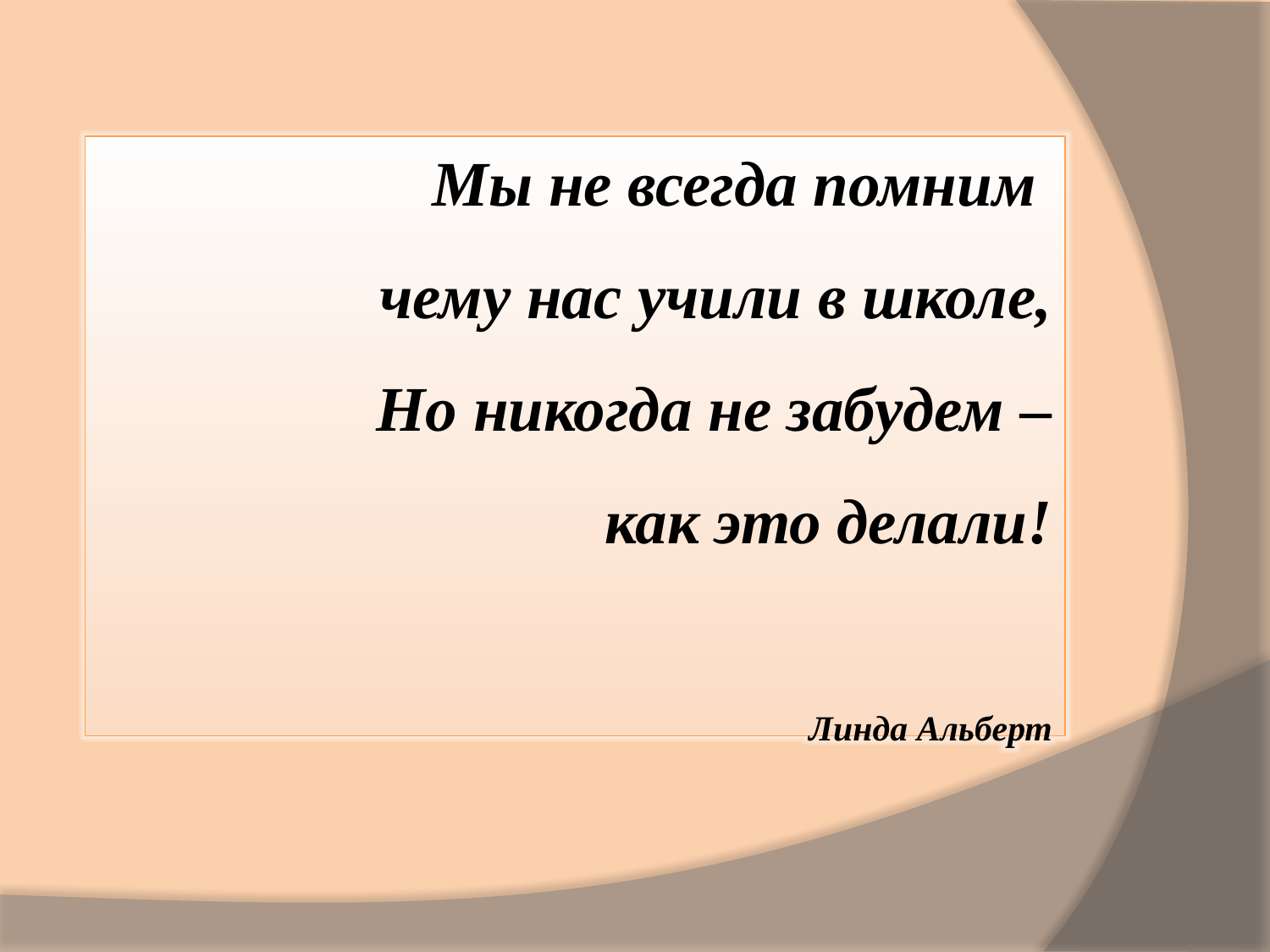

Мы не всегда помним
чему нас учили в школе,
Но никогда не забудем –
как это делали!

Линда Альберт